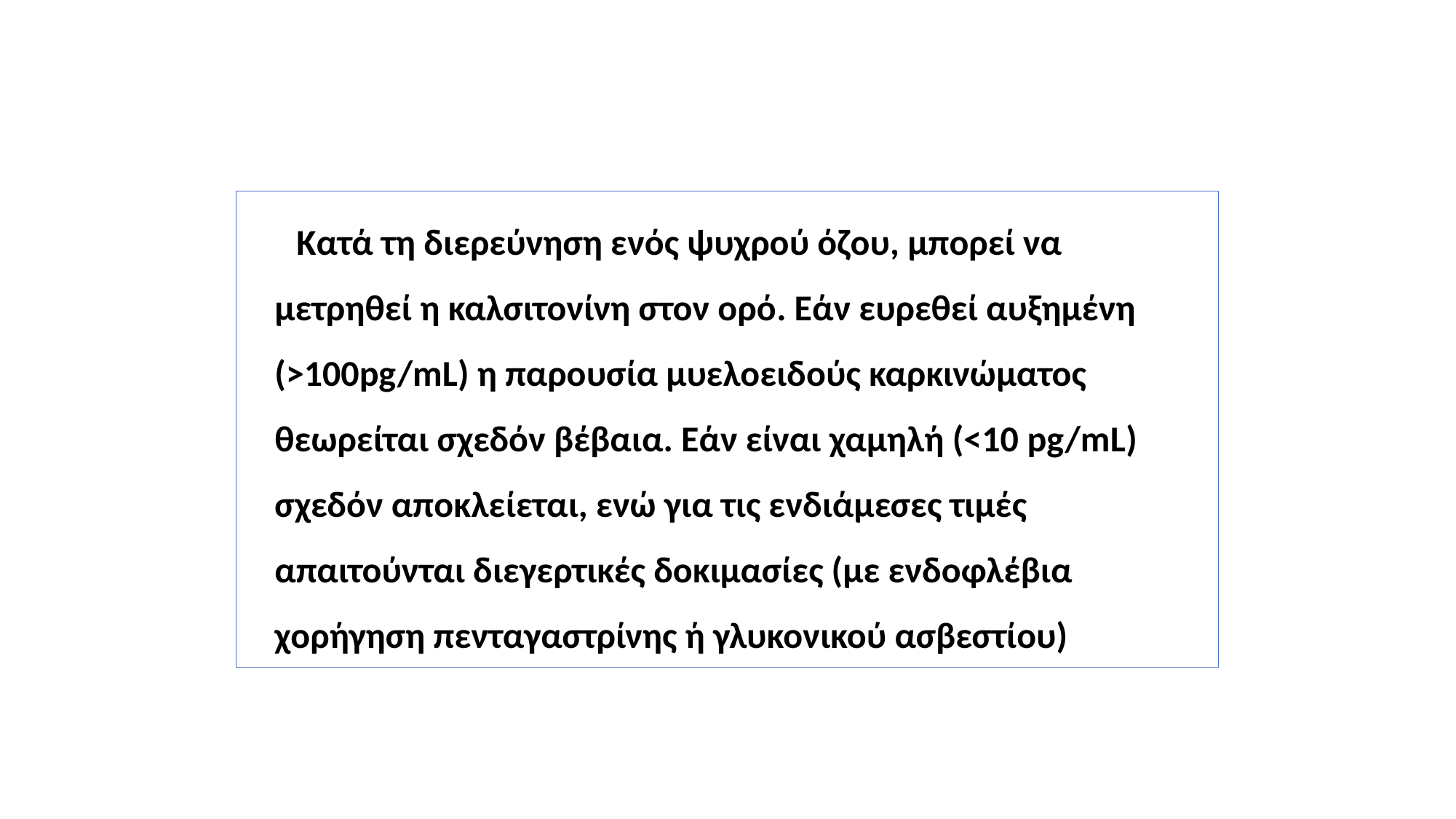

Κατά τη διερεύνηση ενός ψυχρού όζου, μπορεί να μετρηθεί η καλσιτονίνη στον ορό. Εάν ευρεθεί αυξημένη (>100pg/mL) η παρουσία μυελοειδούς καρκινώματος  θεωρείται σχεδόν βέβαια. Εάν είναι χαμηλή (<10 pg/mL) σχεδόν αποκλείεται, ενώ για τις ενδιάμεσες τιμές απαιτούνται διεγερτικές δοκιμασίες (με ενδοφλέβια χορήγηση πενταγαστρίνης ή γλυκονικού ασβεστίου)